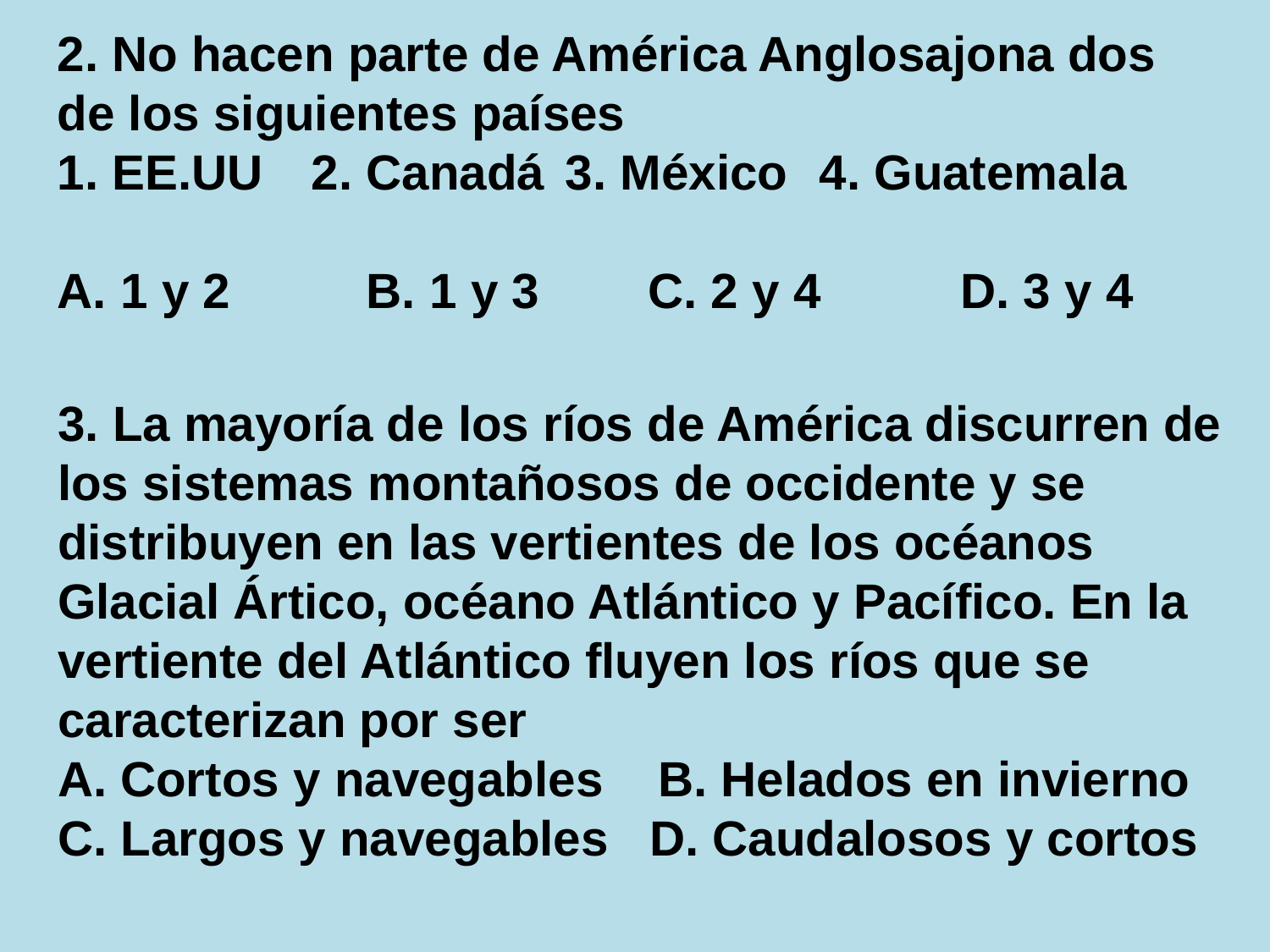

2. No hacen parte de América Anglosajona dos de los siguientes países
1. EE.UU	2. Canadá	3. México	4. Guatemala

A. 1 y 2	    B. 1 y 3	      C. 2 y 4	 D. 3 y 4
3. La mayoría de los ríos de América discurren de los sistemas montañosos de occidente y se distribuyen en las vertientes de los océanos Glacial Ártico, océano Atlántico y Pacífico. En la vertiente del Atlántico fluyen los ríos que se caracterizan por ser
A. Cortos y navegables    B. Helados en invierno
C. Largos y navegables   D. Caudalosos y cortos